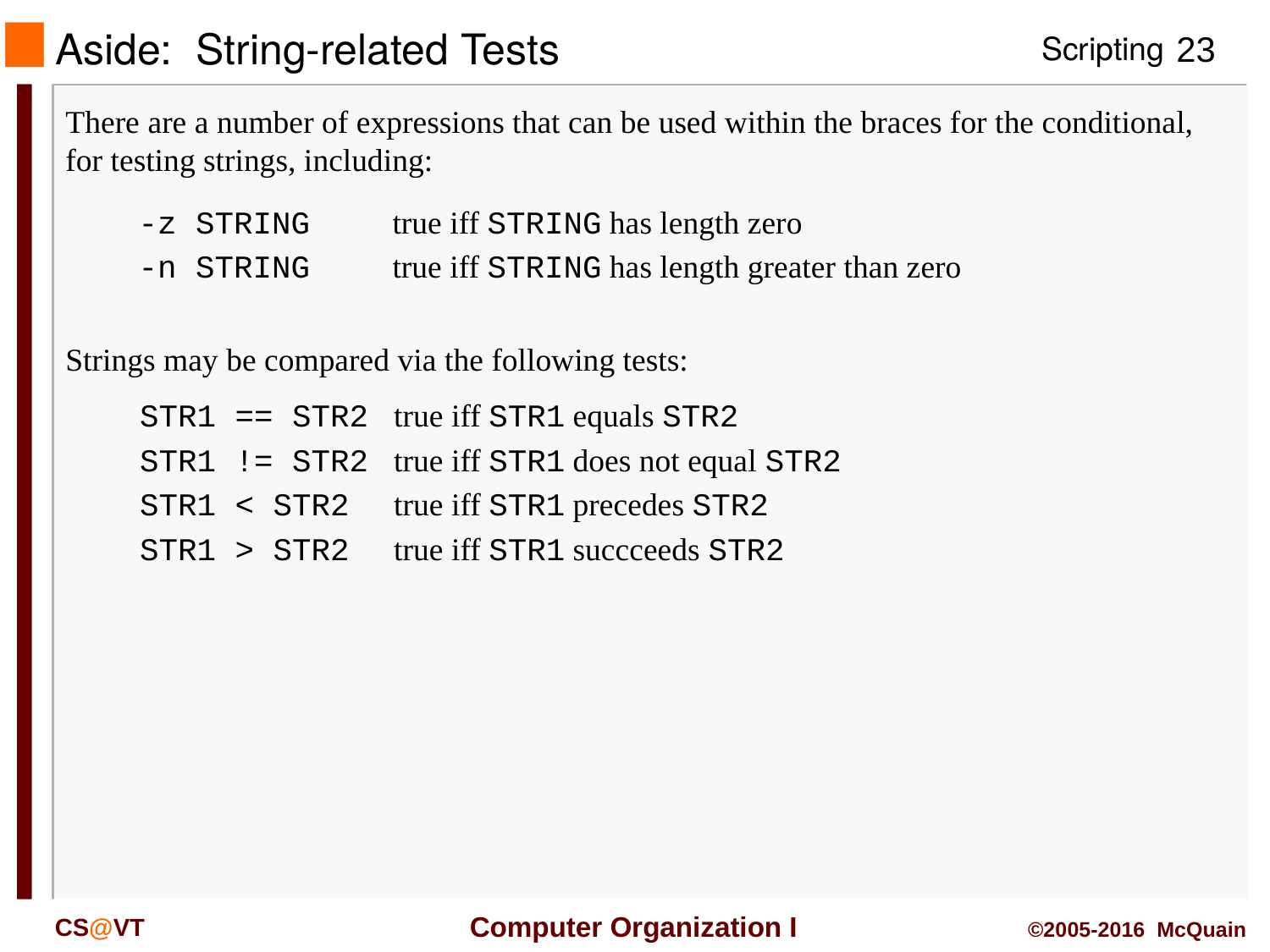

# Aside:  String-related Tests
There are a number of expressions that can be used within the braces for the conditional, for testing strings, including:
-z STRING	true iff STRING has length zero
-n STRING	true iff STRING has length greater than zero
Strings may be compared via the following tests:
STR1 == STR2	true iff STR1 equals STR2
STR1 != STR2	true iff STR1 does not equal STR2
STR1 < STR2	true iff STR1 precedes STR2
STR1 > STR2	true iff STR1 succceeds STR2